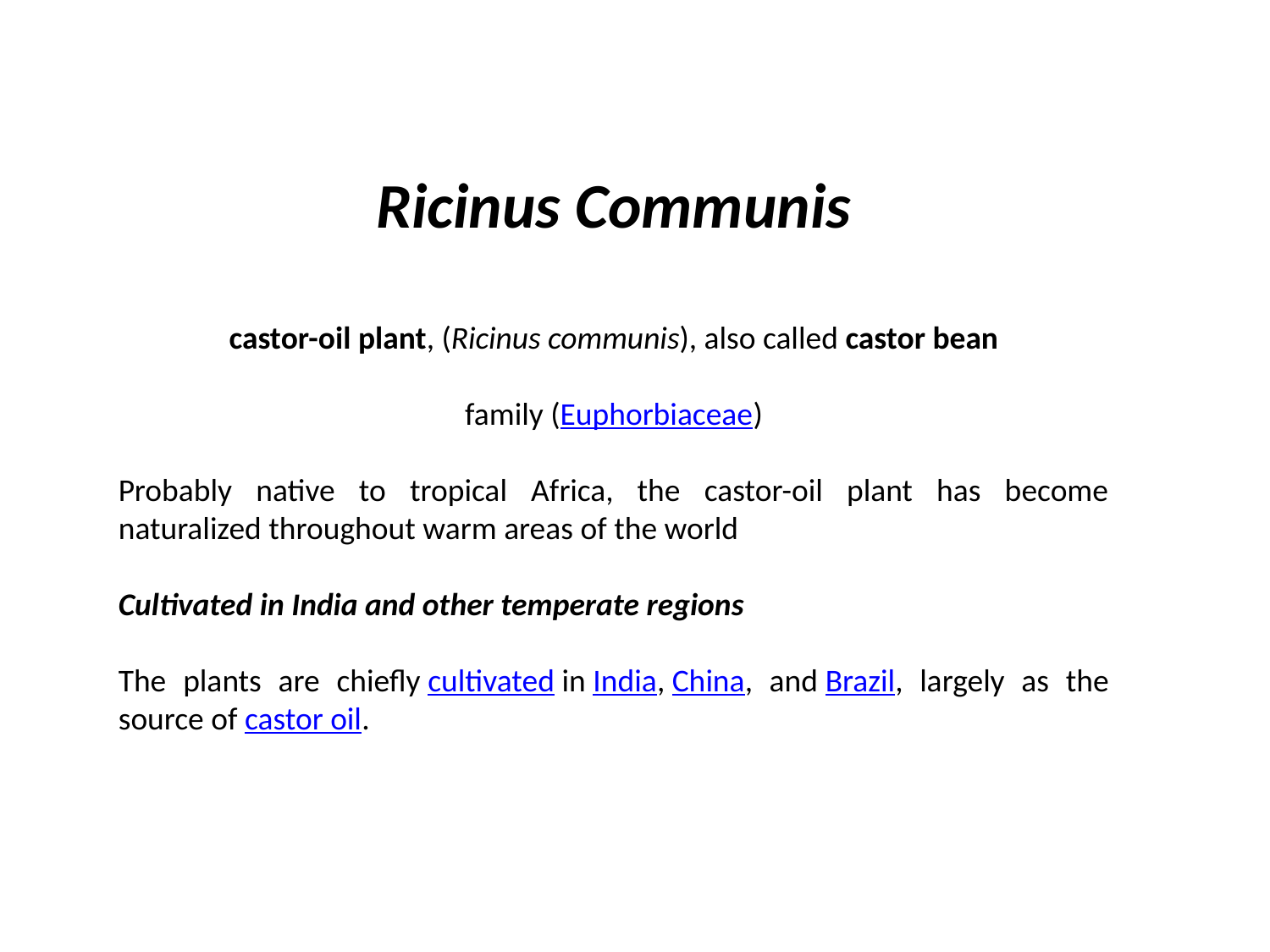

Ricinus Communis

castor-oil plant, (Ricinus communis), also called castor bean

family (Euphorbiaceae)

Probably native to tropical Africa, the castor-oil plant has become naturalized throughout warm areas of the world

Cultivated in India and other temperate regions

The plants are chiefly cultivated in India, China, and Brazil, largely as the source of castor oil.